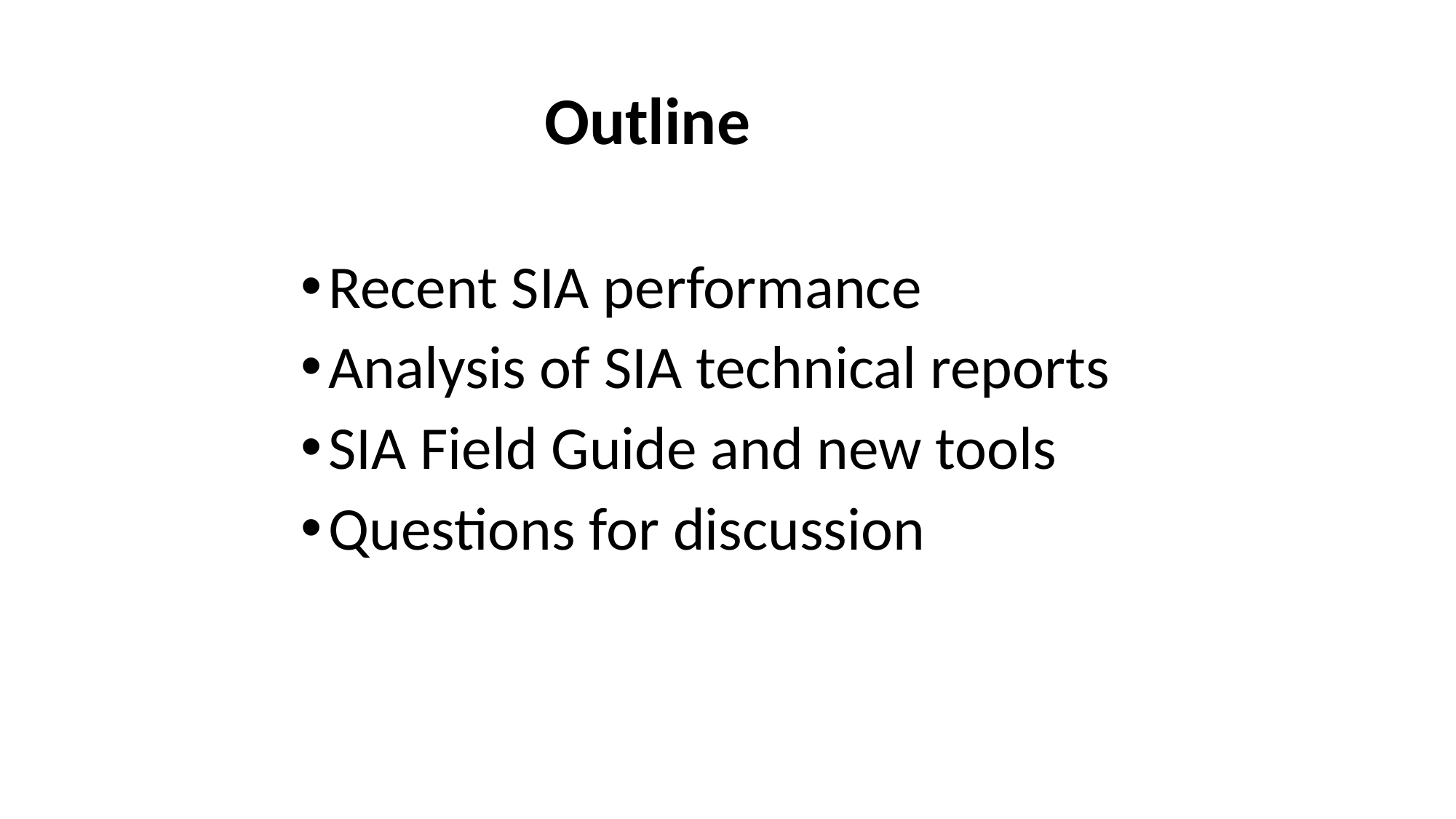

# Outline
Recent SIA performance
Analysis of SIA technical reports
SIA Field Guide and new tools
Questions for discussion